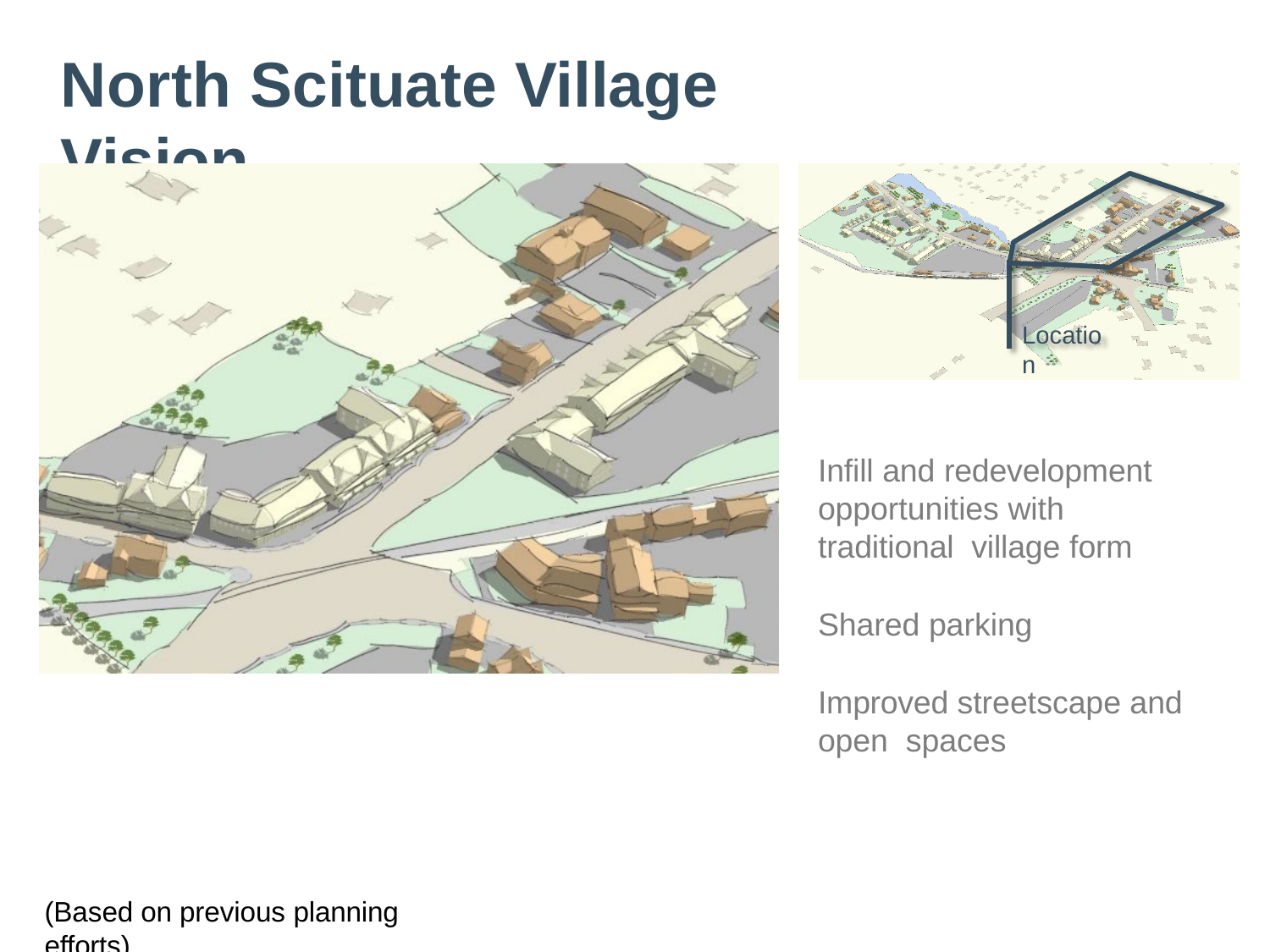

# North Scituate Village Vision

Location
Infill and redevelopment  opportunities with traditional  village form

Shared parking

Improved streetscape and open  spaces
(Based on previous planning efforts)